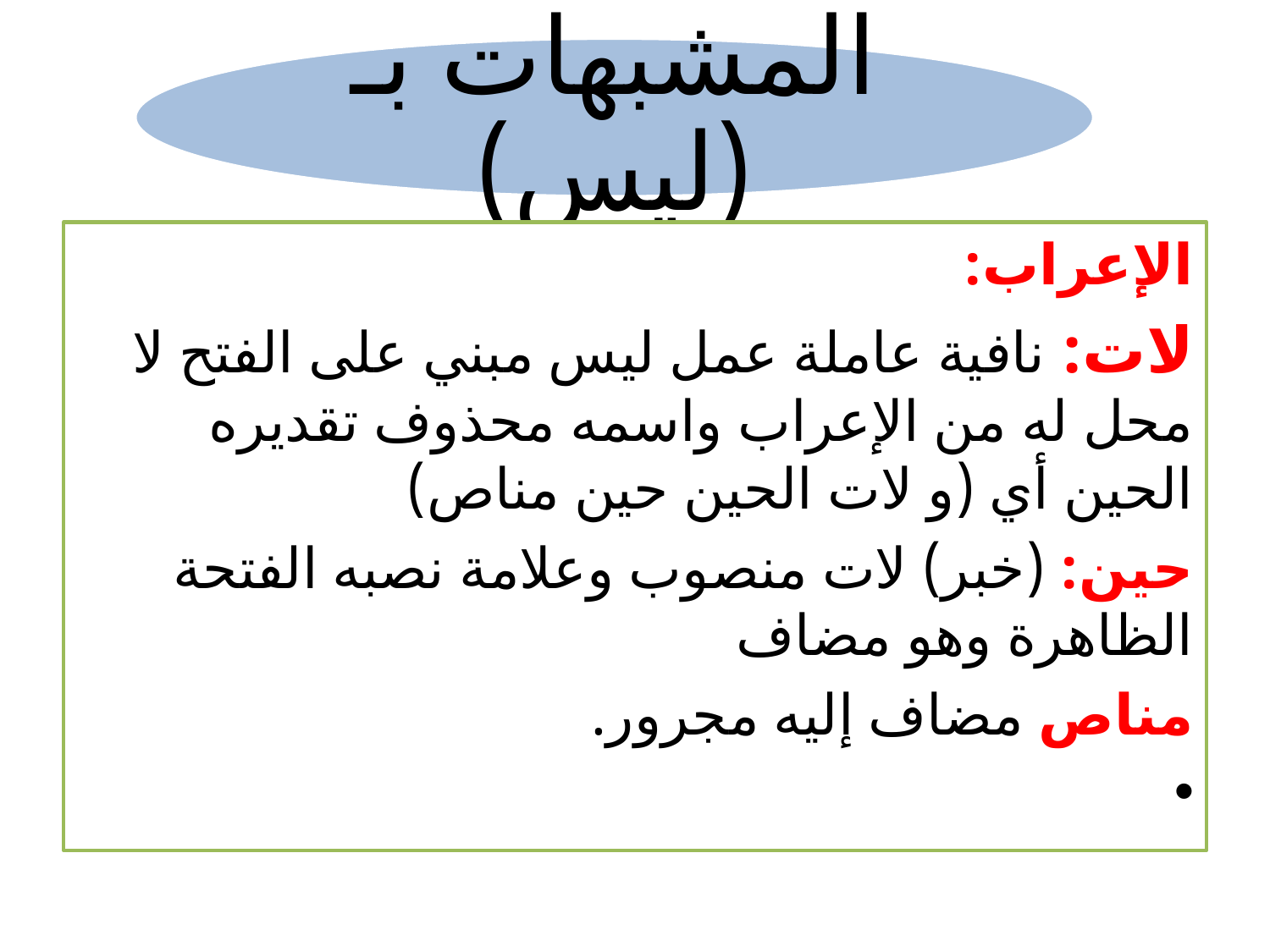

المشبهات بـ (ليس)
الإعراب:
لات: نافية عاملة عمل ليس مبني على الفتح لا محل له من الإعراب واسمه محذوف تقديره الحين أي (و لات الحين حين مناص)
حين: (خبر) لات منصوب وعلامة نصبه الفتحة الظاهرة وهو مضاف
مناص مضاف إليه مجرور.